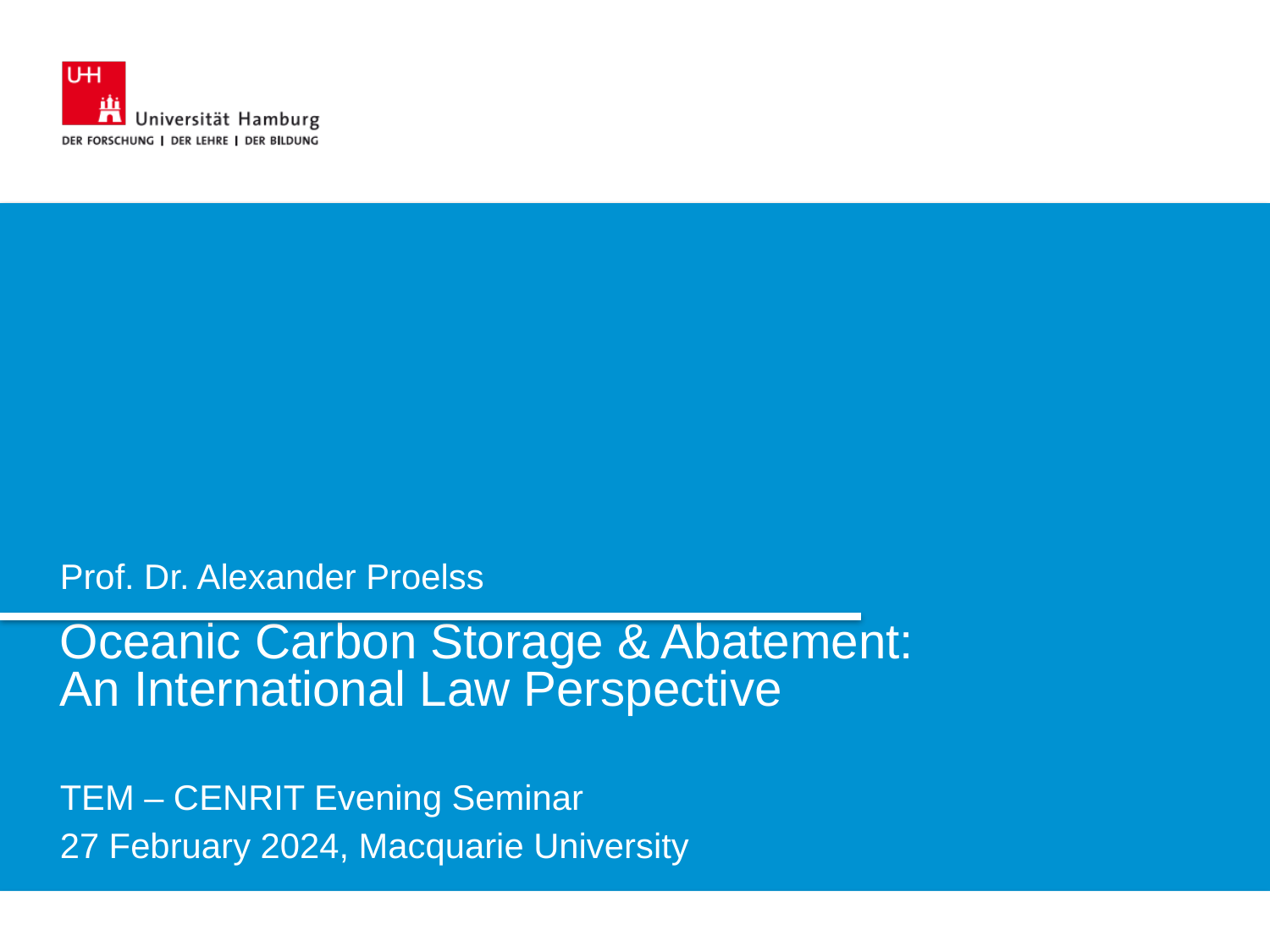

Prof. Dr. Alexander Proelss
Oceanic Carbon Storage & Abatement:
An International Law Perspective

TEM – CENRIT Evening Seminar
27 February 2024, Macquarie University